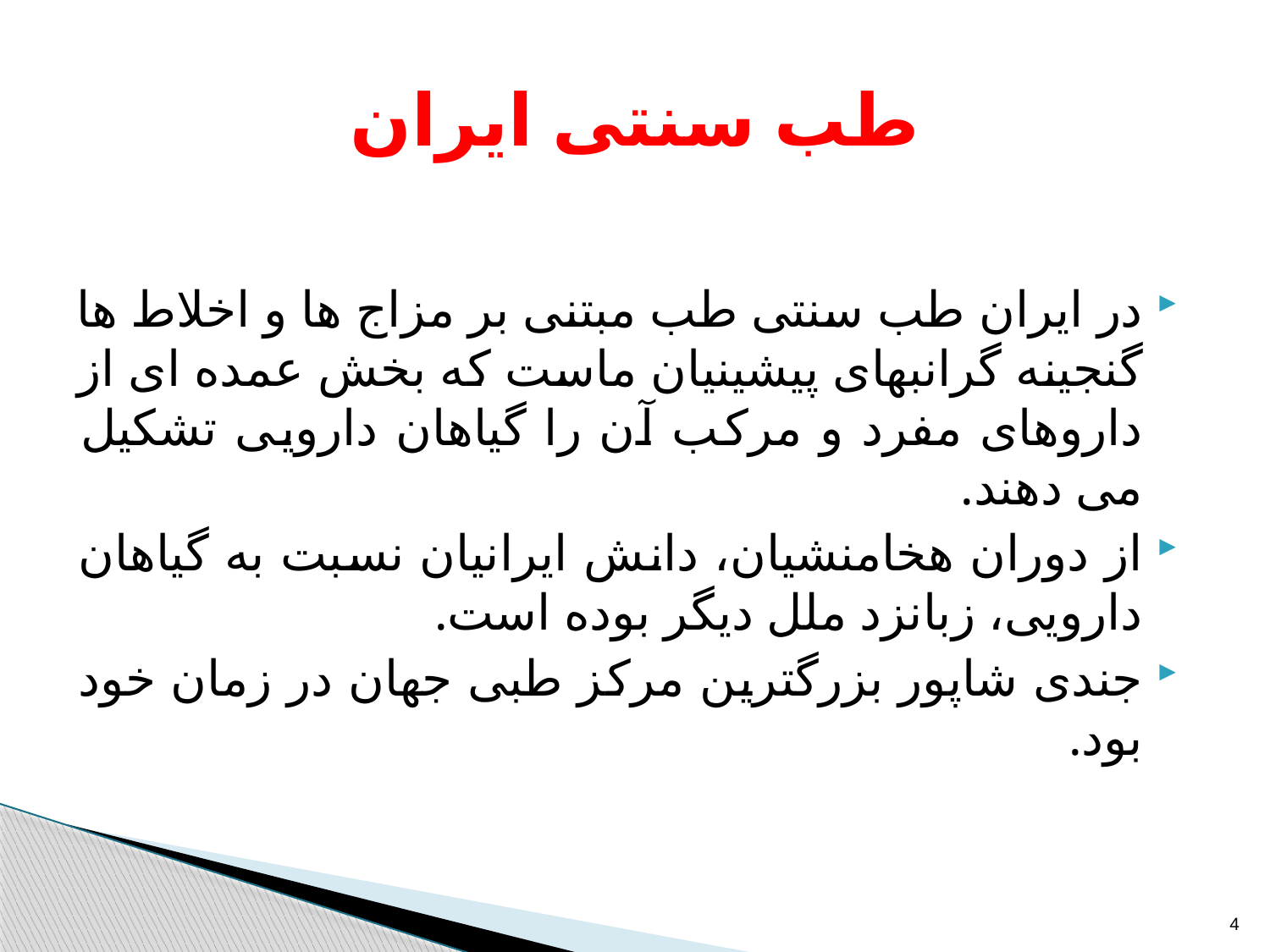

# طب سنتی ایران

در ایران طب سنتی طب مبتنی بر مزاج ها و اخلاط ها گنجینه گرانبهای پیشینیان ماست که بخش عمده ای از داروهای مفرد و مرکب آن را گیاهان دارویی تشکیل می دهند.
از دوران هخامنشیان، دانش ایرانیان نسبت به گیاهان دارویی، زبانزد ملل دیگر بوده است.
جندی شاپور بزرگترین مرکز طبی جهان در زمان خود بود.
4